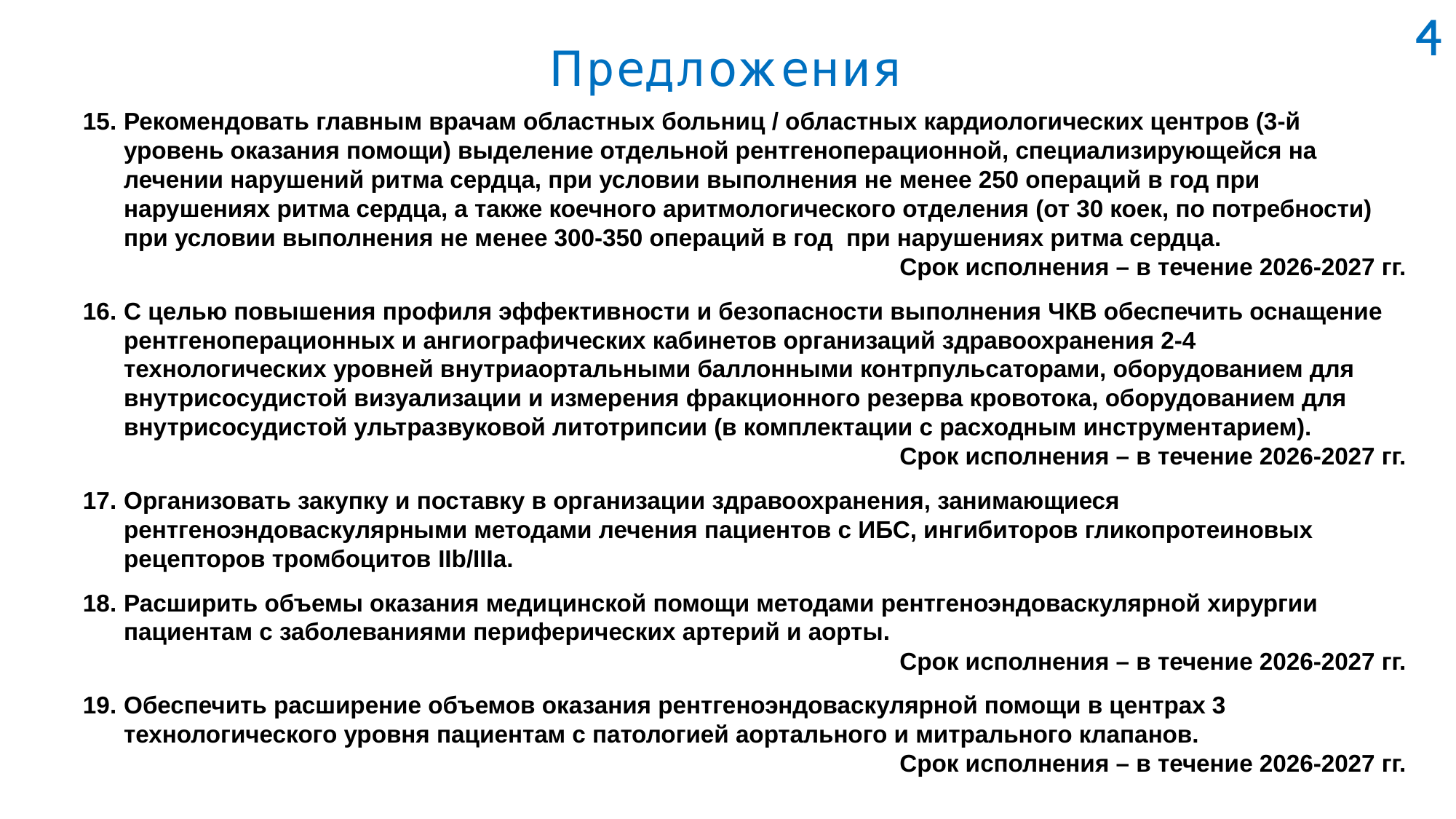

4
# Предложения
Рекомендовать главным врачам областных больниц / областных кардиологических центров (3-й уровень оказания помощи) выделение отдельной рентгеноперационной, специализирующейся на лечении нарушений ритма сердца, при условии выполнения не менее 250 операций в год при нарушениях ритма сердца, а также коечного аритмологического отделения (от 30 коек, по потребности) при условии выполнения не менее 300-350 операций в год  при нарушениях ритма сердца.
Срок исполнения – в течение 2026-2027 гг.
С целью повышения профиля эффективности и безопасности выполнения ЧКВ обеспечить оснащение рентгеноперационных и ангиографических кабинетов организаций здравоохранения 2-4 технологических уровней внутриаортальными баллонными контрпульсаторами, оборудованием для внутрисосудистой визуализации и измерения фракционного резерва кровотока, оборудованием для внутрисосудистой ультразвуковой литотрипсии (в комплектации с расходным инструментарием).
Срок исполнения – в течение 2026-2027 гг.
Организовать закупку и поставку в организации здравоохранения, занимающиеся рентгеноэндоваскулярными методами лечения пациентов с ИБС, ингибиторов гликопротеиновых рецепторов тромбоцитов IIb/IIIa.
Расширить объемы оказания медицинской помощи методами рентгеноэндоваскулярной хирургии пациентам с заболеваниями периферических артерий и аорты.
Срок исполнения – в течение 2026-2027 гг.
Обеспечить расширение объемов оказания рентгеноэндоваскулярной помощи в центрах 3 технологического уровня пациентам с патологией аортального и митрального клапанов.
Срок исполнения – в течение 2026-2027 гг.